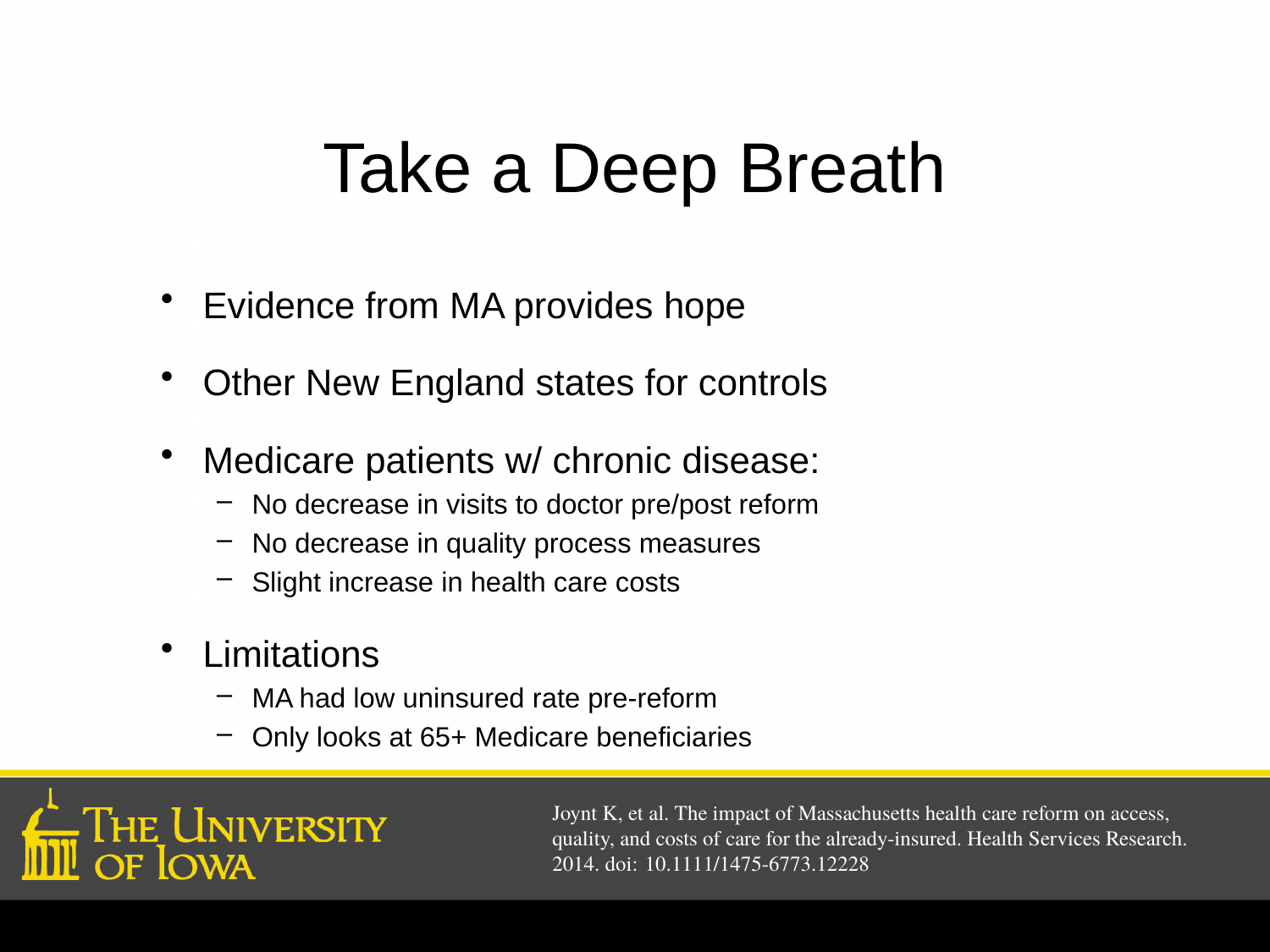

# Take a Deep Breath
Evidence from MA provides hope

Other New England states for controls

Medicare patients w/ chronic disease:
No decrease in visits to doctor pre/post reform
No decrease in quality process measures
Slight increase in health care costs

Limitations
MA had low uninsured rate pre-reform
Only looks at 65+ Medicare beneficiaries
Joynt K, et al. The impact of Massachusetts health care reform on access, quality, and costs of care for the already-insured. Health Services Research. 2014. doi: 10.1111/1475-6773.12228